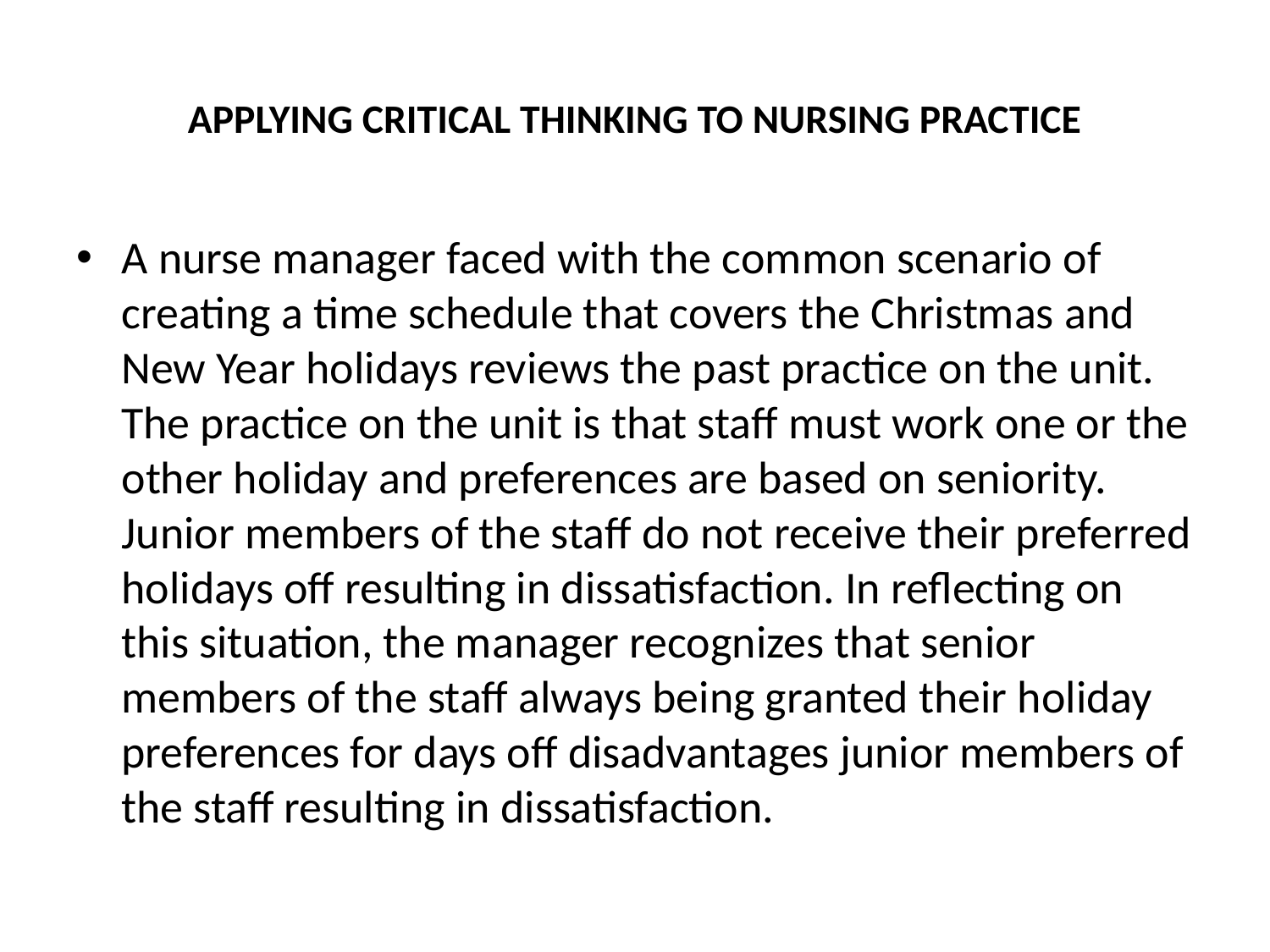

# APPLYING CRITICAL THINKING TO NURSING PRACTICE
A nurse manager faced with the common scenario of creating a time schedule that covers the Christmas and New Year holidays reviews the past practice on the unit. The practice on the unit is that staff must work one or the other holiday and preferences are based on seniority. Junior members of the staff do not receive their preferred holidays off resulting in dissatisfaction. In reflecting on this situation, the manager recognizes that senior members of the staff always being granted their holiday preferences for days off disadvantages junior members of the staff resulting in dissatisfaction.